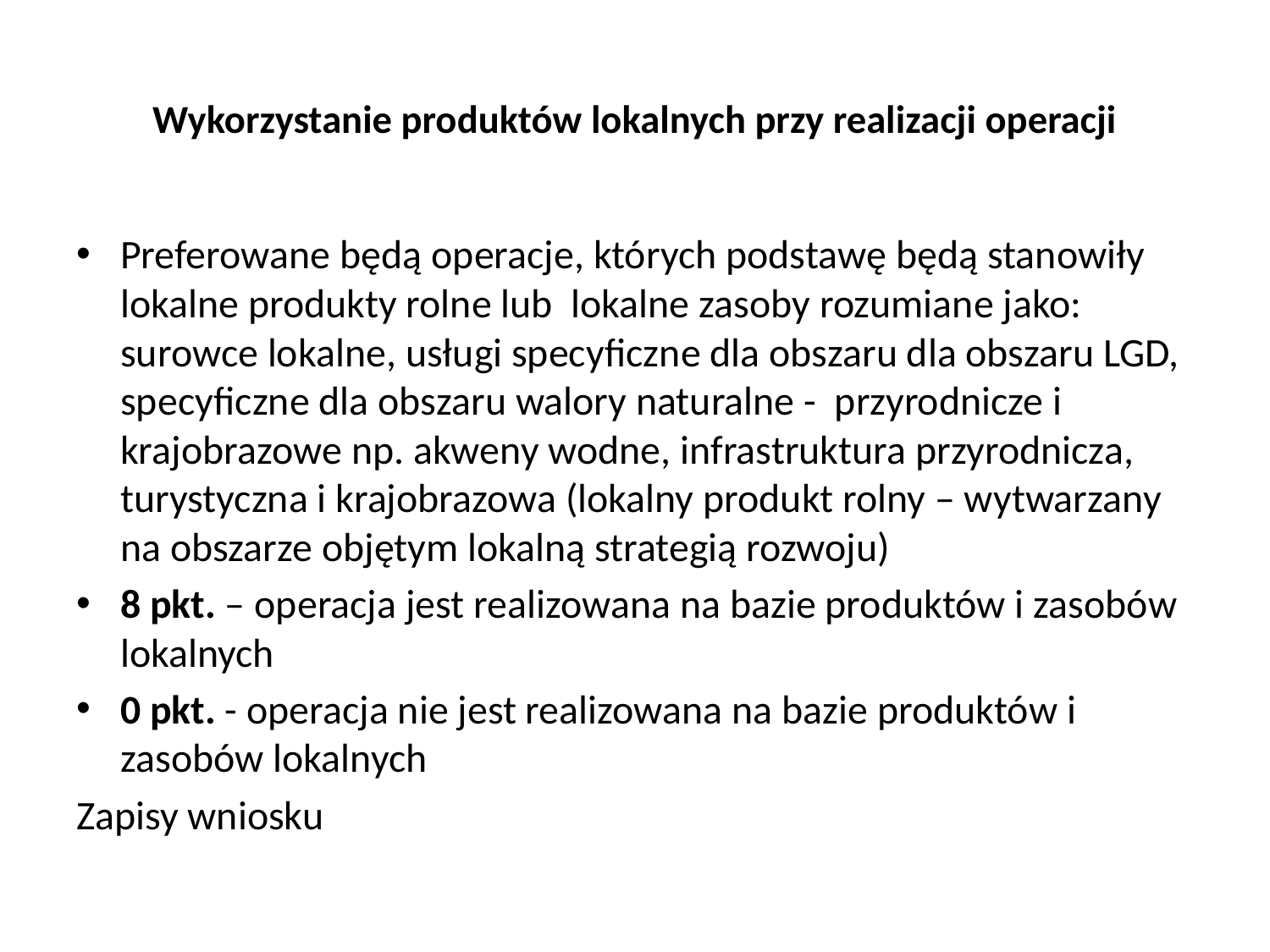

# Wykorzystanie produktów lokalnych przy realizacji operacji
Preferowane będą operacje, których podstawę będą stanowiły lokalne produkty rolne lub  lokalne zasoby rozumiane jako: surowce lokalne, usługi specyficzne dla obszaru dla obszaru LGD, specyficzne dla obszaru walory naturalne -  przyrodnicze i krajobrazowe np. akweny wodne, infrastruktura przyrodnicza, turystyczna i krajobrazowa (lokalny produkt rolny – wytwarzany na obszarze objętym lokalną strategią rozwoju)
8 pkt. – operacja jest realizowana na bazie produktów i zasobów lokalnych
0 pkt. - operacja nie jest realizowana na bazie produktów i zasobów lokalnych
Zapisy wniosku